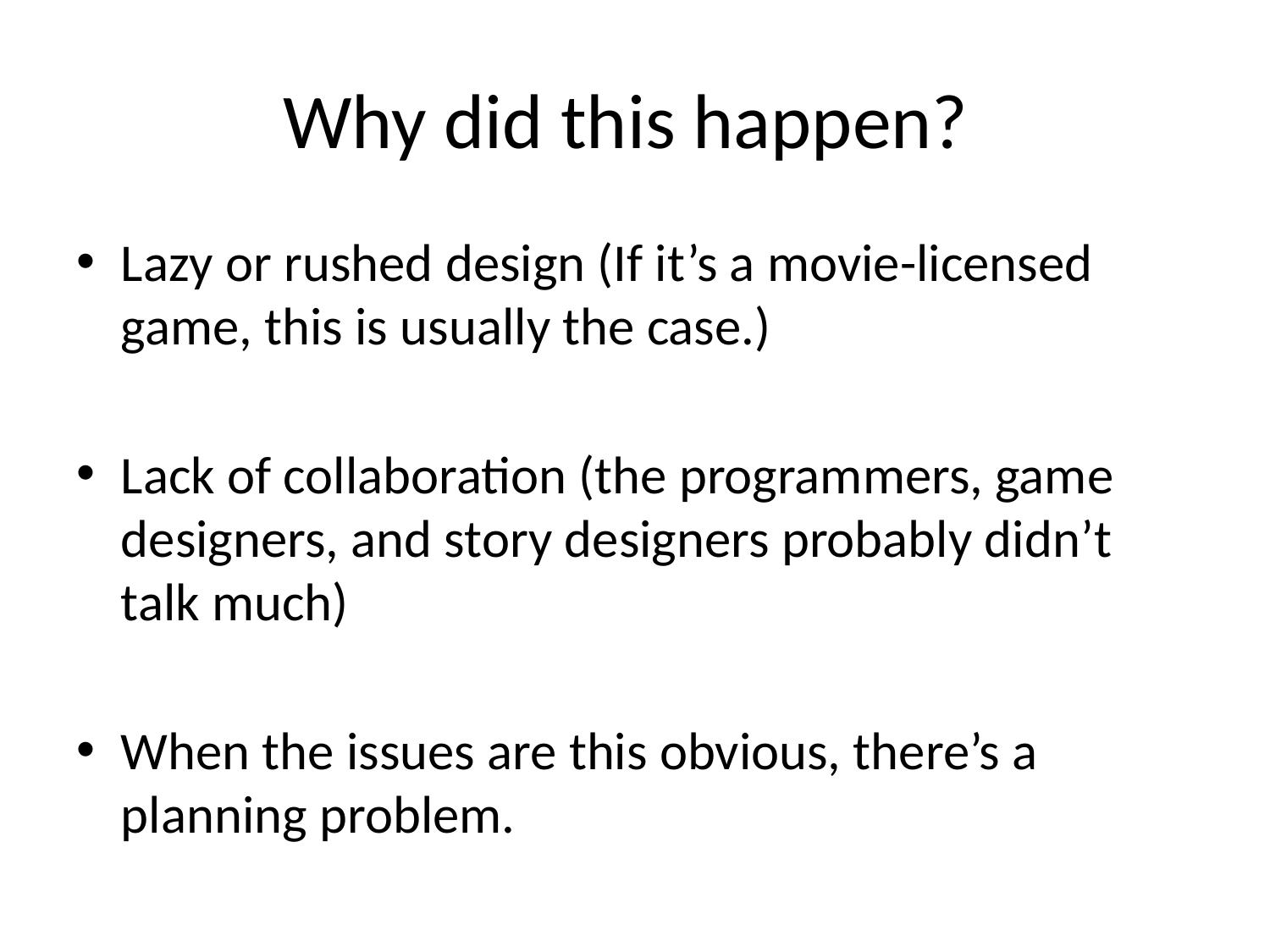

# Why did this happen?
Lazy or rushed design (If it’s a movie-licensed game, this is usually the case.)

Lack of collaboration (the programmers, game designers, and story designers probably didn’t talk much)

When the issues are this obvious, there’s a planning problem.